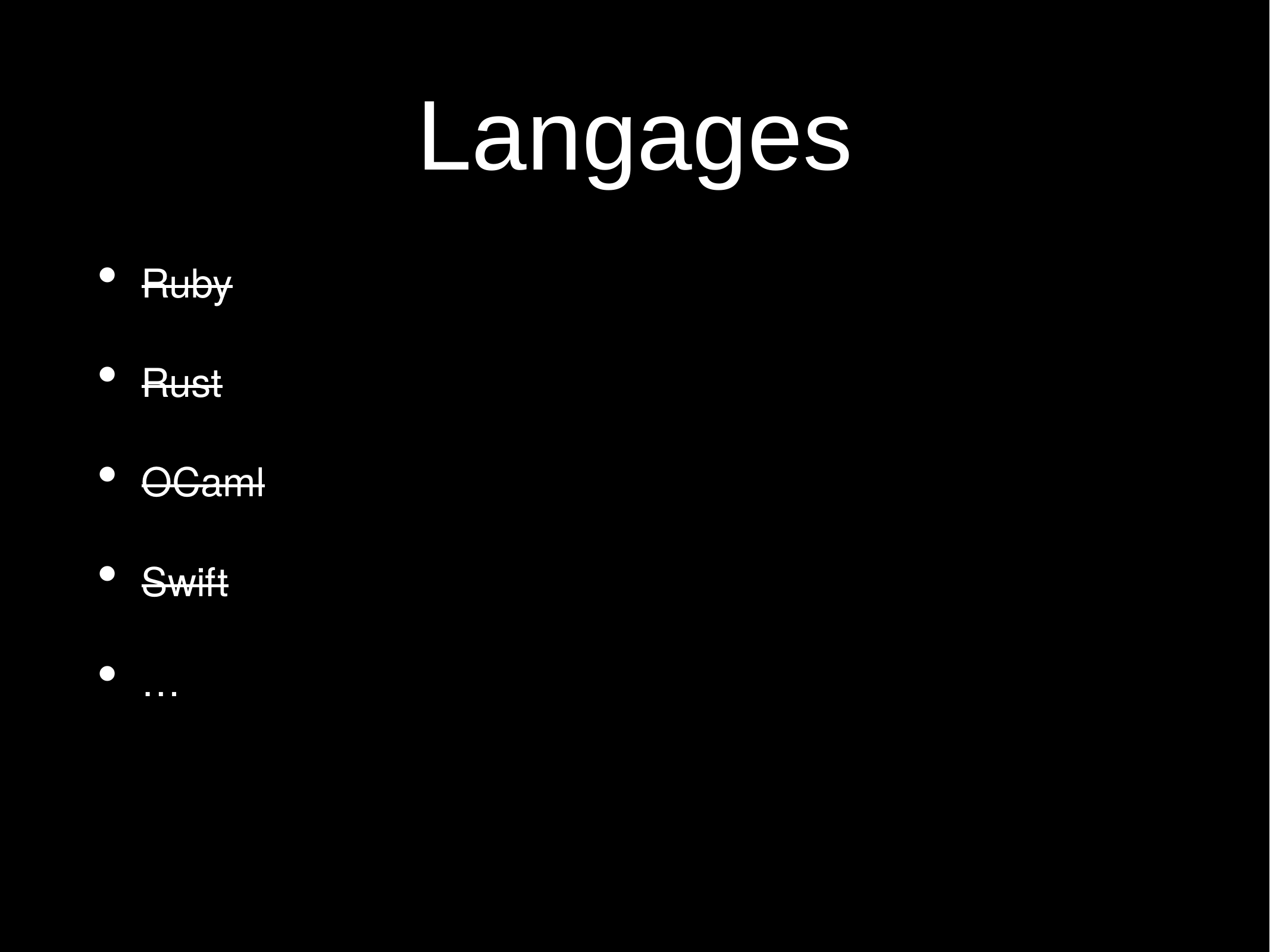

# Langages
Ruby
Rust
OCaml
Swift
…